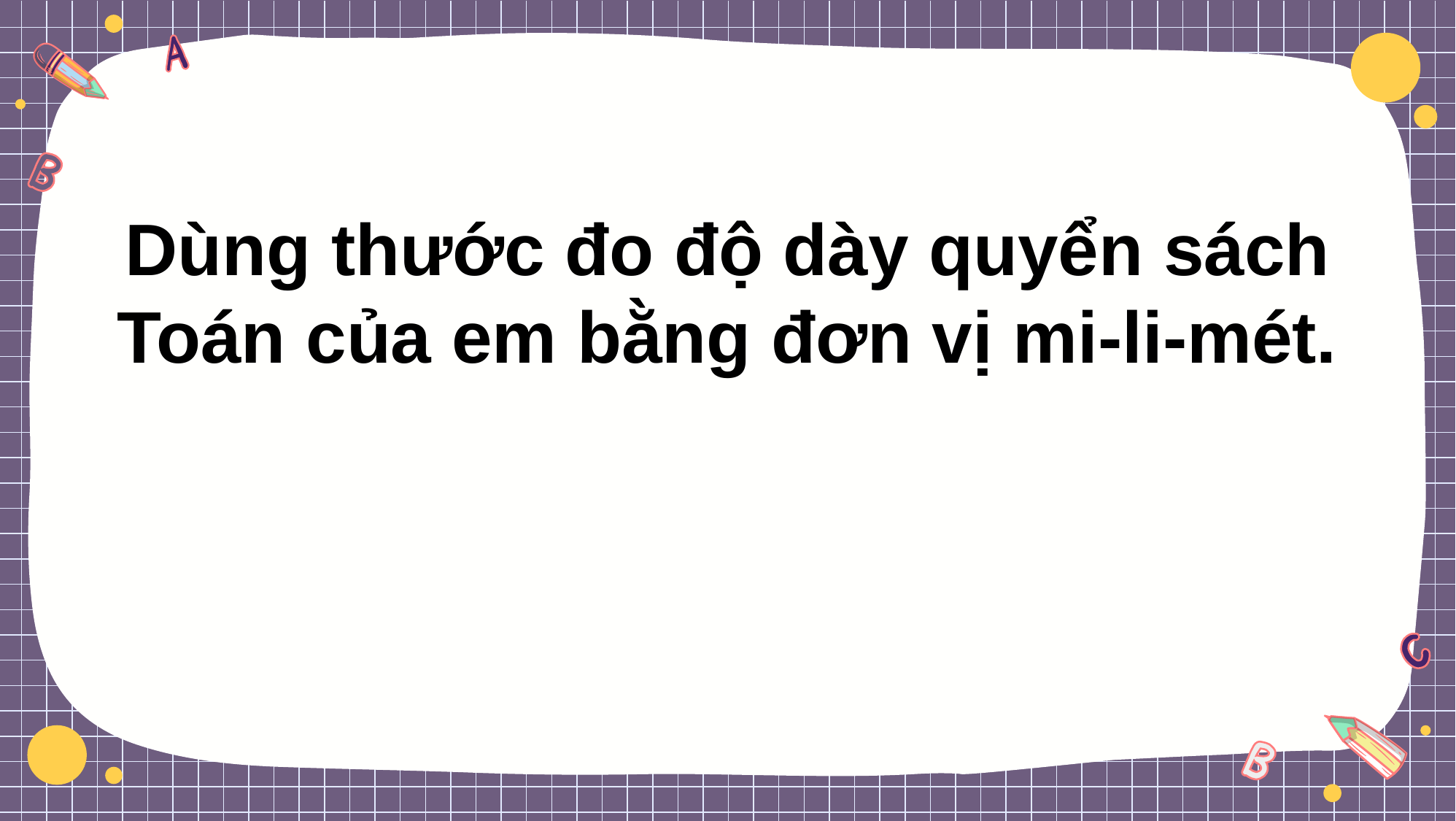

Dùng thước đo độ dày quyển sách Toán của em bằng đơn vị mi-li-mét.